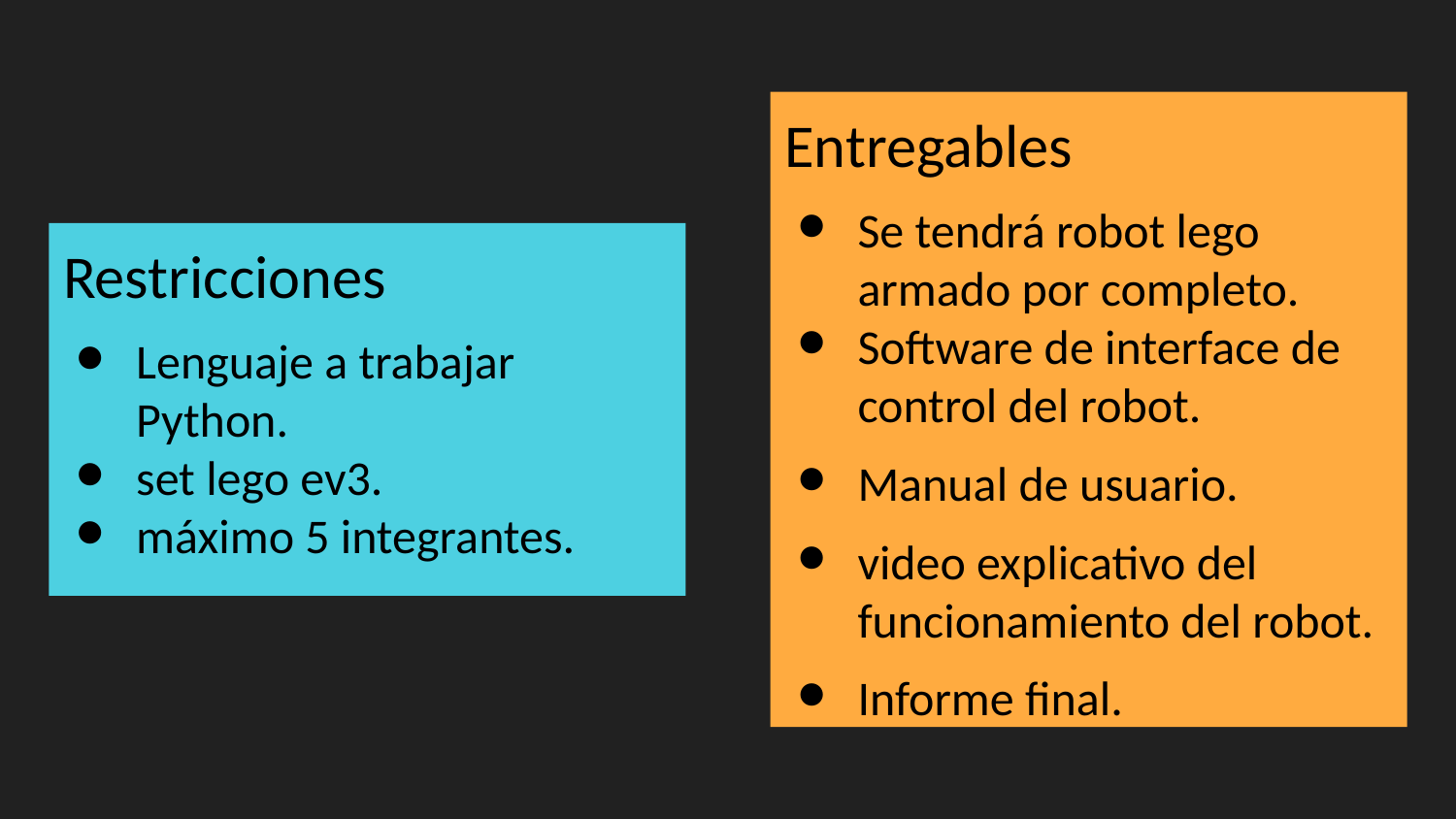

Entregables
Se tendrá robot lego armado por completo.
Software de interface de control del robot.
Manual de usuario.
video explicativo del funcionamiento del robot.
Informe final.
Restricciones
Lenguaje a trabajar Python.
set lego ev3.
máximo 5 integrantes.